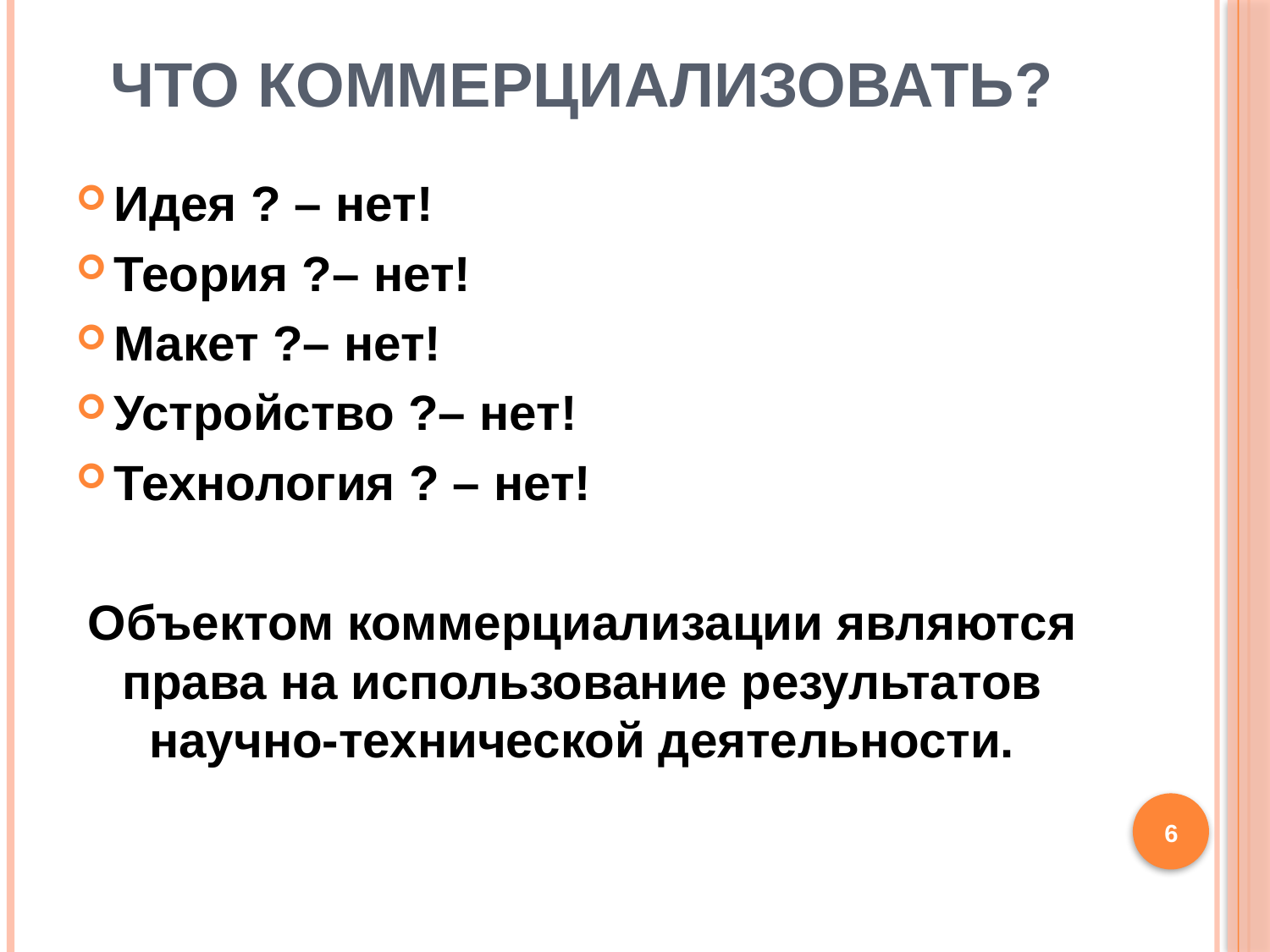

# Что коммерциализовать?
Идея ? – нет!
Теория ?– нет!
Макет ?– нет!
Устройство ?– нет!
Технология ? – нет!

Объектом коммерциализации являются права на использование результатов научно-технической деятельности.
6